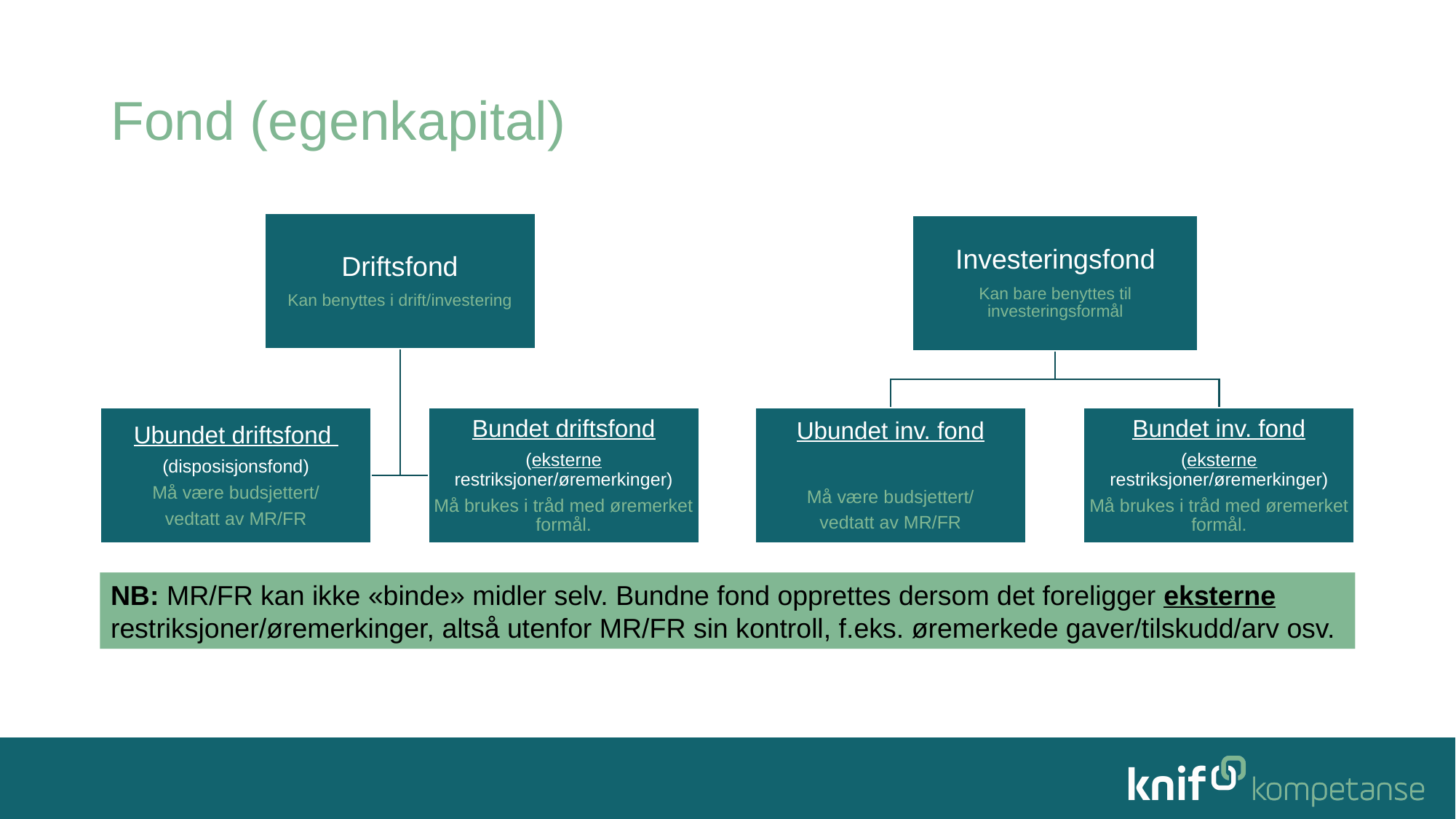

# Fond (egenkapital)
Driftsfond
Kan benyttes i drift/investering
Ubundet driftsfond
(disposisjonsfond)
Må være budsjettert/
vedtatt av MR/FR
Bundet driftsfond
(eksterne restriksjoner/øremerkinger)
Må brukes i tråd med øremerket formål.
Investeringsfond
Kan bare benyttes til investeringsformål
Ubundet inv. fond

Må være budsjettert/
vedtatt av MR/FR
Bundet inv. fond
(eksterne restriksjoner/øremerkinger)
Må brukes i tråd med øremerket formål.
NB: MR/FR kan ikke «binde» midler selv. Bundne fond opprettes dersom det foreligger eksterne restriksjoner/øremerkinger, altså utenfor MR/FR sin kontroll, f.eks. øremerkede gaver/tilskudd/arv osv.